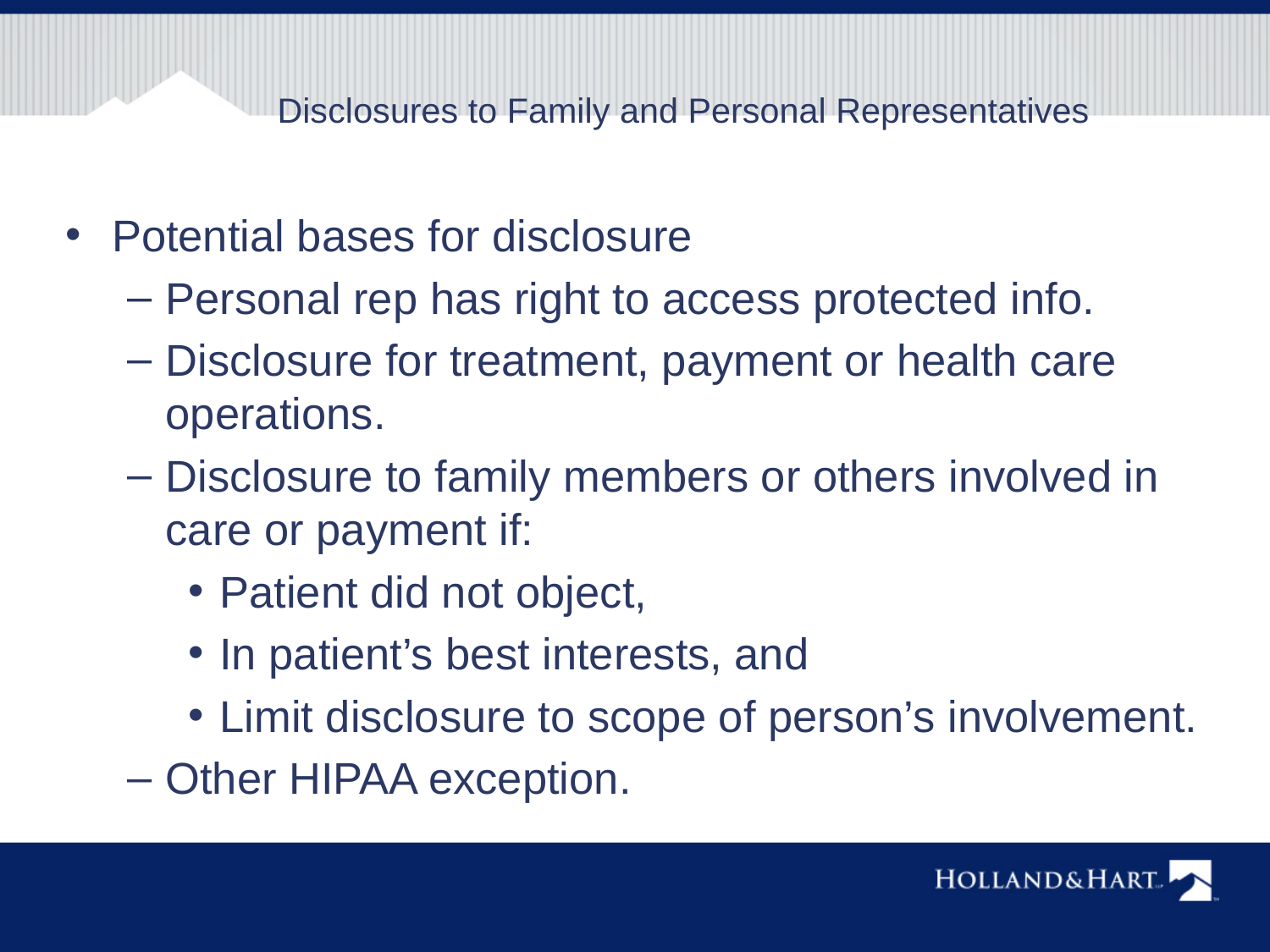

# Disclosures to Family and Personal Representatives
Potential bases for disclosure
Personal rep has right to access protected info.
Disclosure for treatment, payment or health care operations.
Disclosure to family members or others involved in care or payment if:
Patient did not object,
In patient’s best interests, and
Limit disclosure to scope of person’s involvement.
Other HIPAA exception.